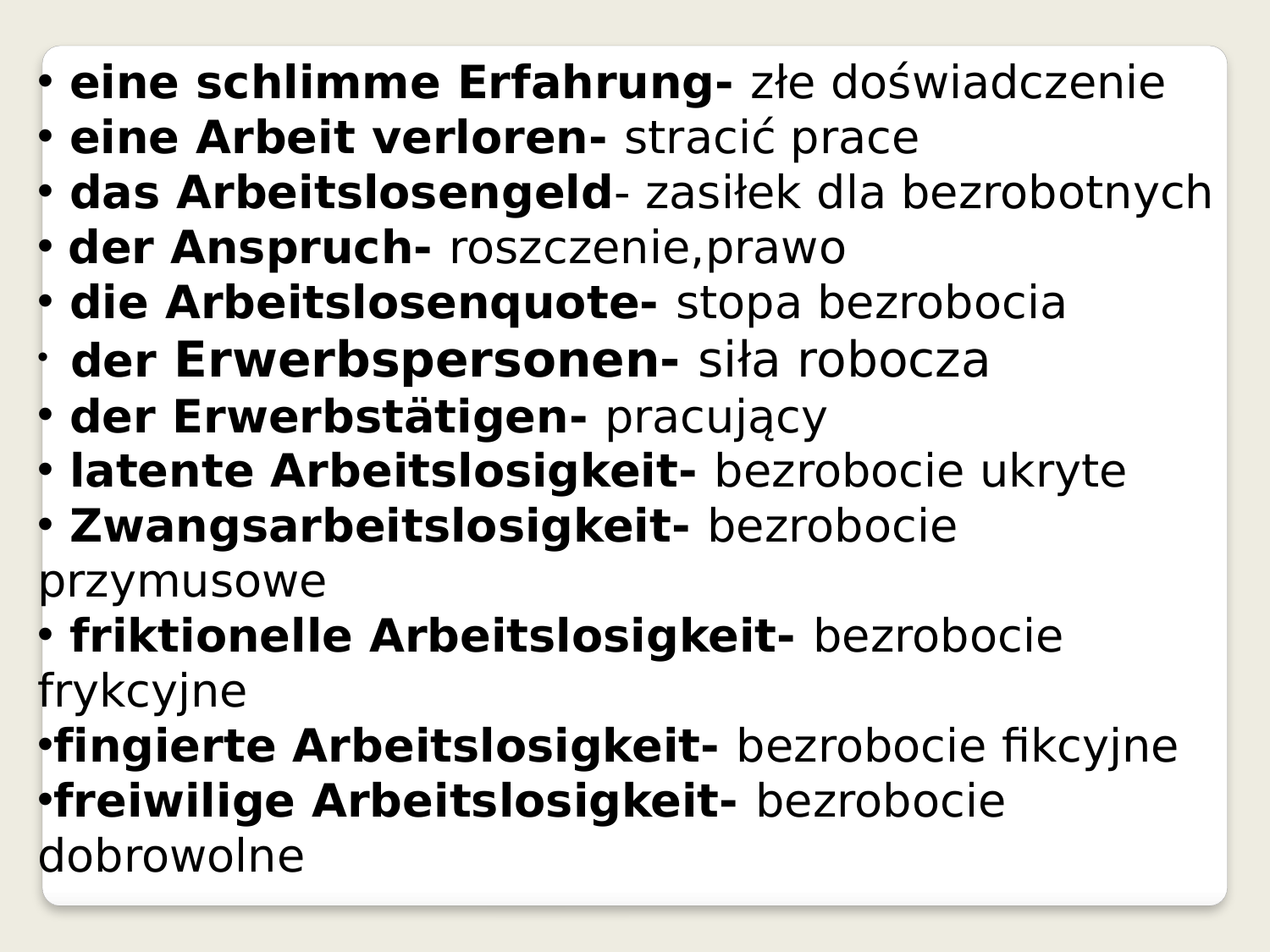

eine schlimme Erfahrung- złe doświadczenie
 eine Arbeit verloren- stracić prace
 das Arbeitslosengeld- zasiłek dla bezrobotnych
 der Anspruch- roszczenie,prawo
 die Arbeitslosenquote- stopa bezrobocia
  der Erwerbspersonen- siła robocza
 der Erwerbstätigen- pracujący
 latente Arbeitslosigkeit- bezrobocie ukryte
 Zwangsarbeitslosigkeit- bezrobocie    przymusowe
 friktionelle Arbeitslosigkeit- bezrobocie frykcyjne
fingierte Arbeitslosigkeit- bezrobocie fikcyjne
freiwilige Arbeitslosigkeit- bezrobocie dobrowolne